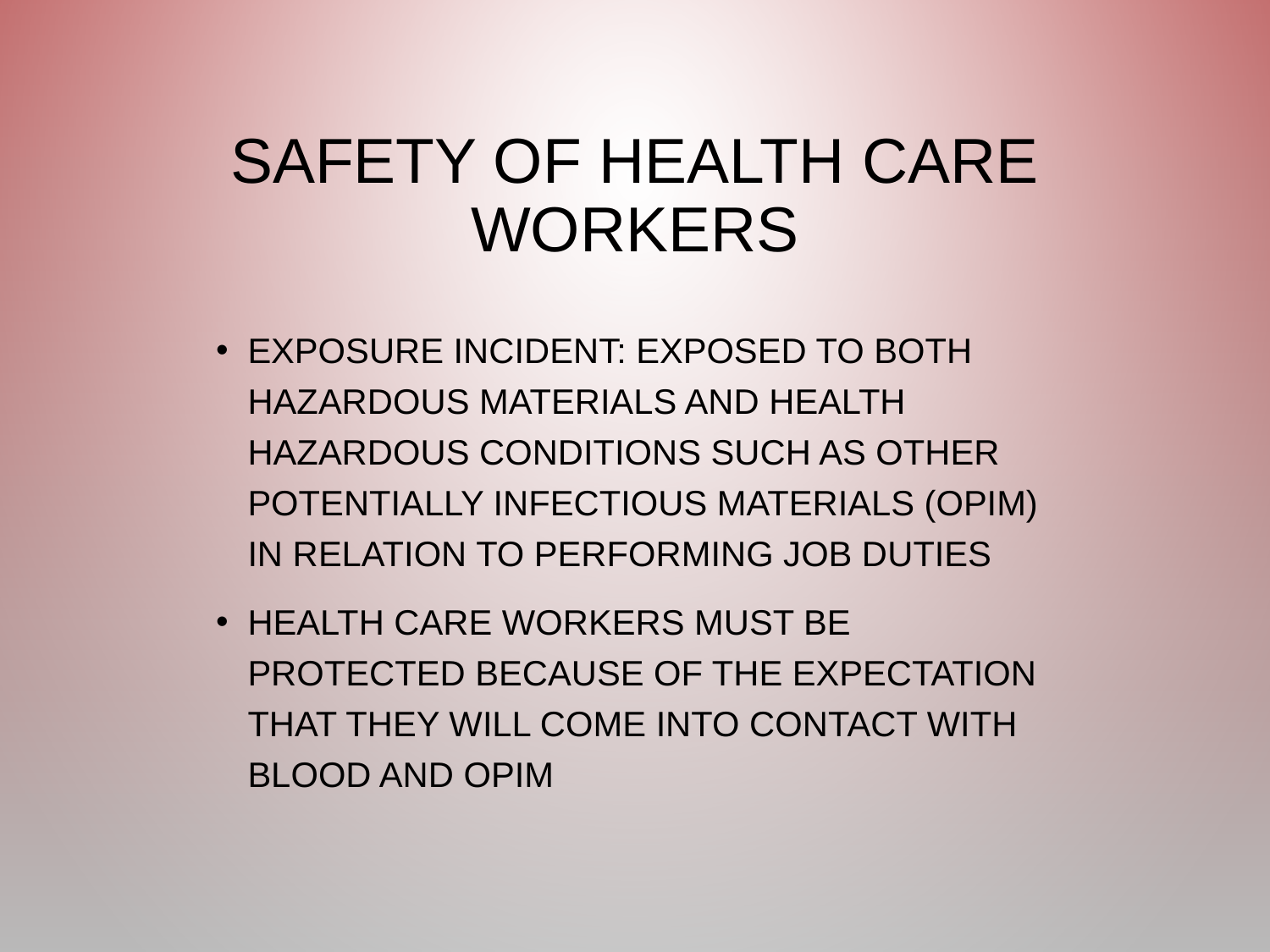

# Safety of Health Care Workers

Exposure Incident: exposed to both hazardous materials and health hazardous conditions such as other potentially infectious materials (OPIM) in relation to performing job duties
Health care workers must be protected because of the expectation that they will come into contact with blood and OPIM